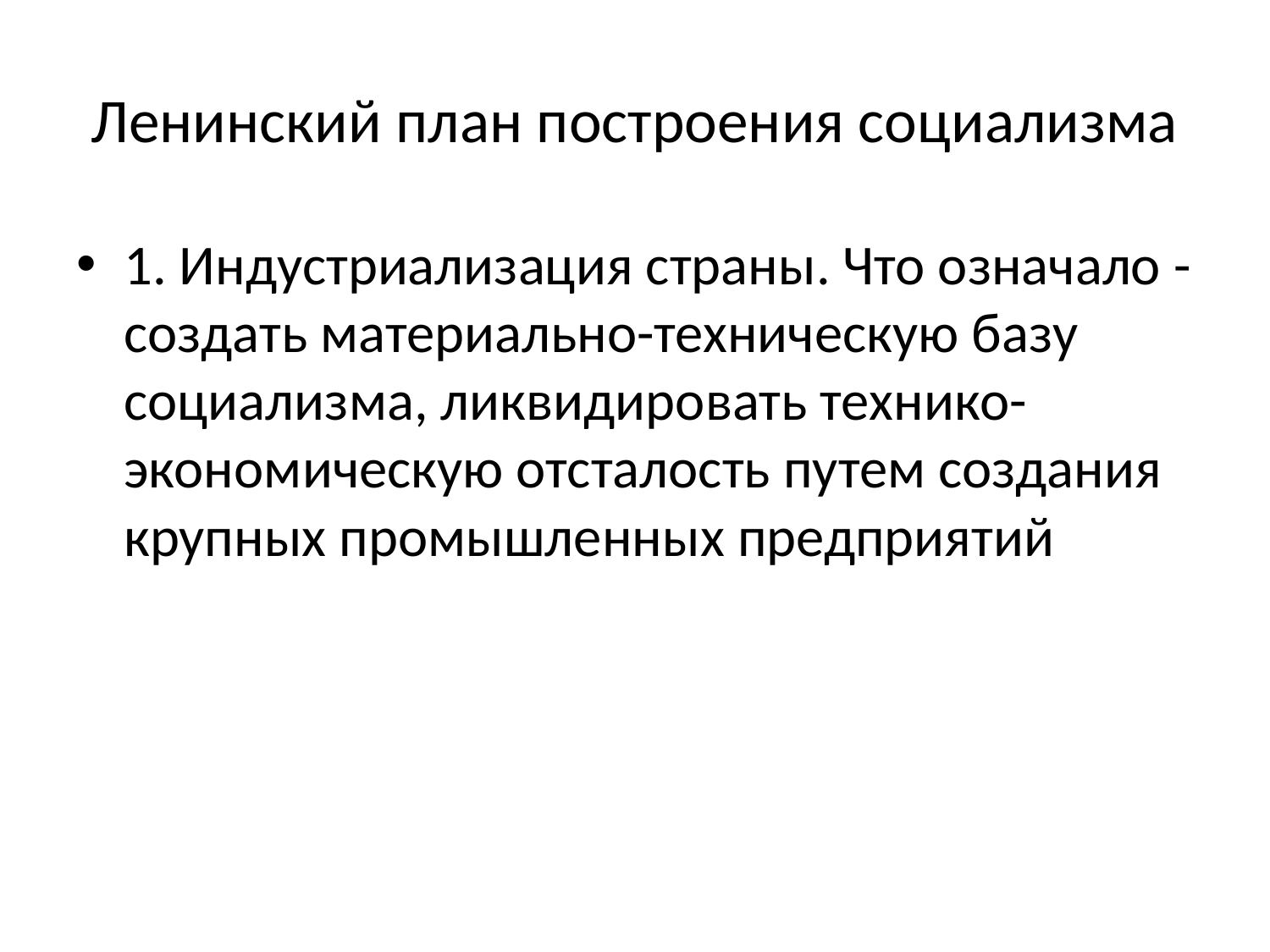

# Ленинский план построения социализма
1. Индустриализация страны. Что означало - создать материально-техническую базу социализма, ликвидировать технико-экономическую отсталость путем создания крупных промышленных предприятий